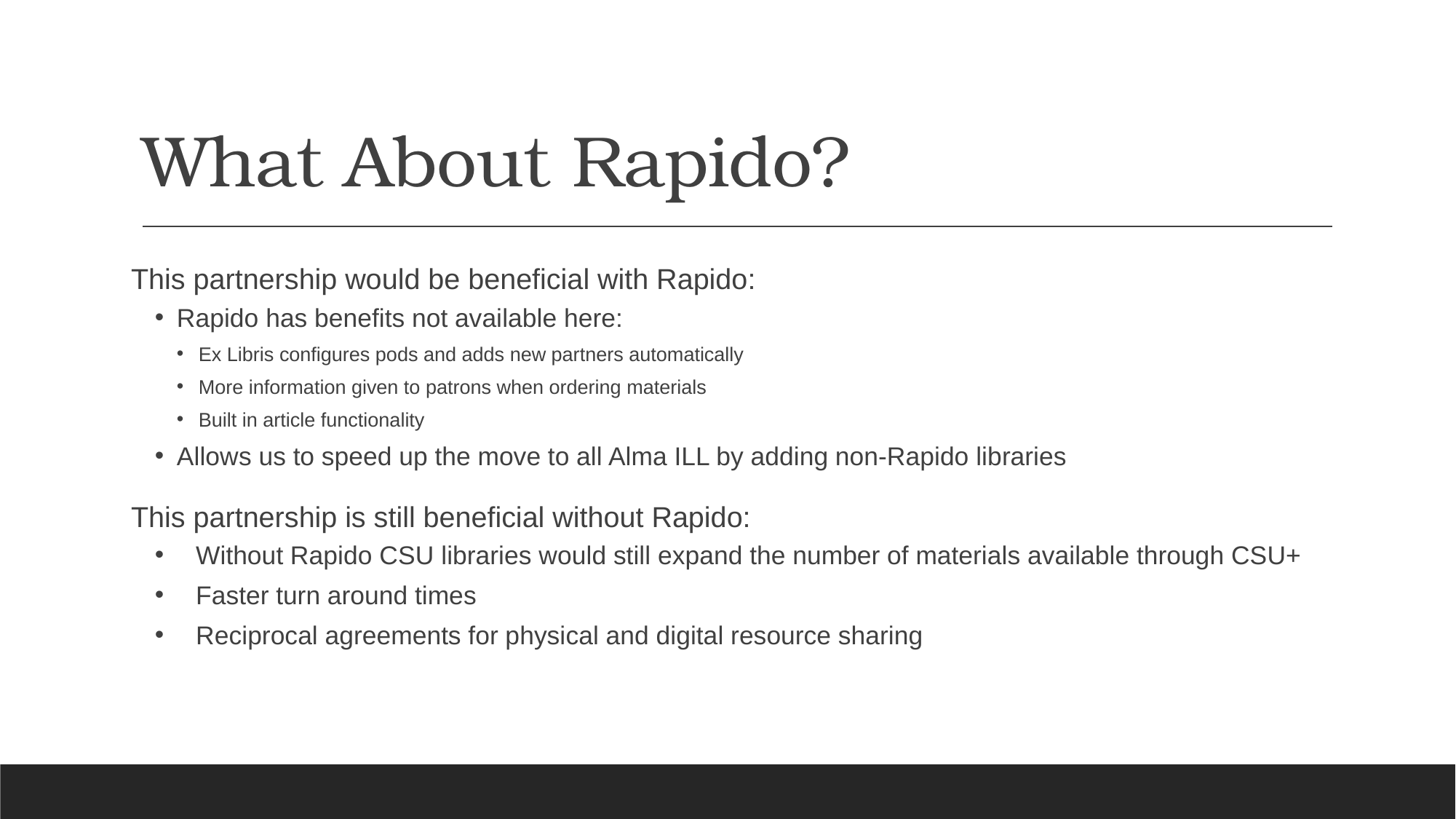

# What About Rapido?
This partnership would be beneficial with Rapido:
Rapido has benefits not available here:
Ex Libris configures pods and adds new partners automatically
More information given to patrons when ordering materials
Built in article functionality
Allows us to speed up the move to all Alma ILL by adding non-Rapido libraries
This partnership is still beneficial without Rapido:
Without Rapido CSU libraries would still expand the number of materials available through CSU+
Faster turn around times
Reciprocal agreements for physical and digital resource sharing